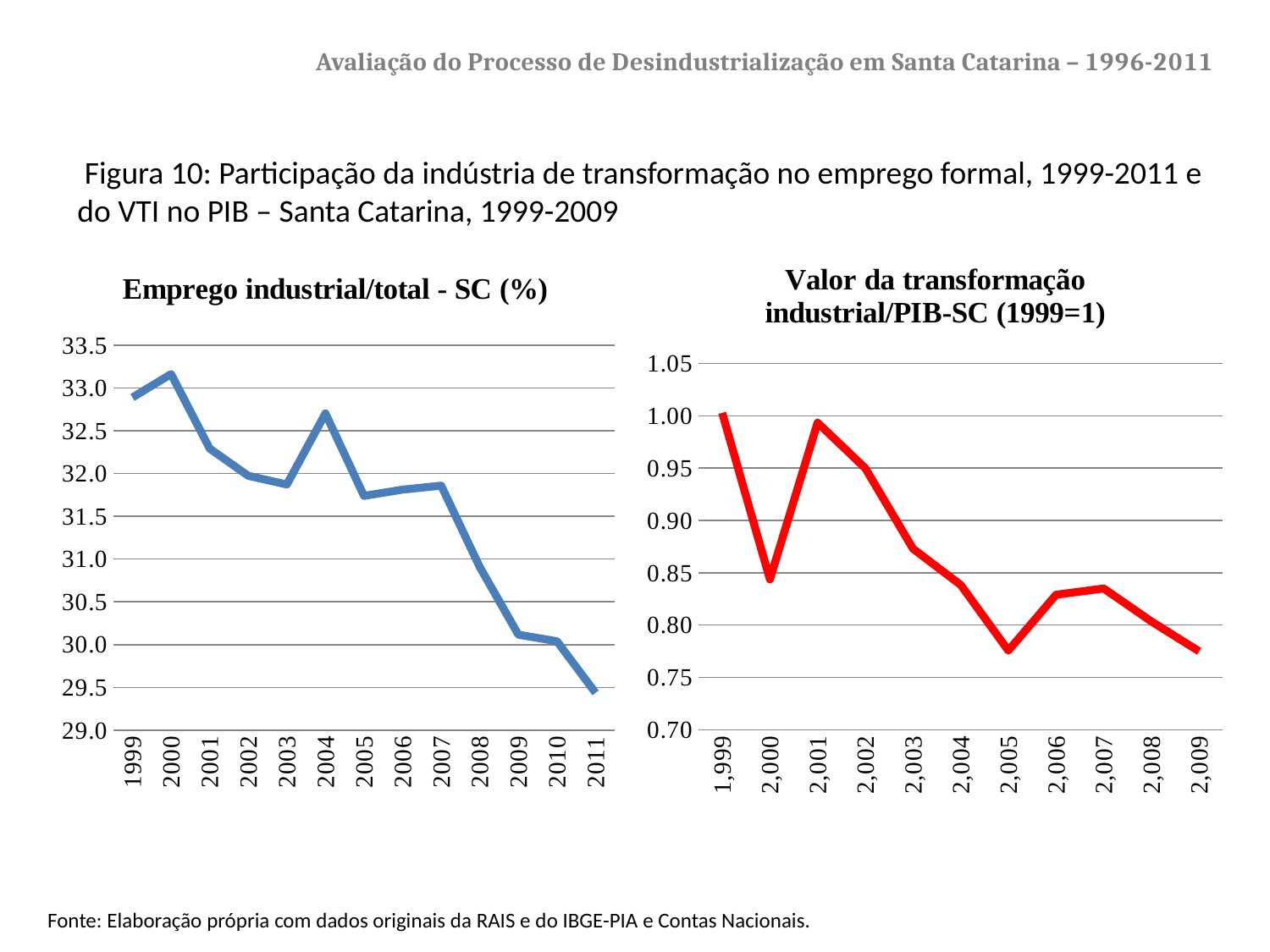

# Avaliação do Processo de Desindustrialização em Santa Catarina – 1996-2011
 Figura 10: Participação da indústria de transformação no emprego formal, 1999-2011 e do VTI no PIB – Santa Catarina, 1999-2009

### Chart: Valor da transformação industrial/PIB-SC (1999=1)

| Category | VTI/PIB |
|---|---|
| 1999 | 1.0027355785164933 |
| 2000 | 0.8437195829749052 |
| 2001 | 0.9933102843736326 |
| 2002 | 0.9499079419359744 |
| 2003 | 0.8729559077888313 |
| 2004 | 0.838475847580831 |
| 2005 | 0.7756974672749513 |
| 2006 | 0.8290183843409454 |
| 2007 | 0.834994366056894 |
| 2008 | 0.8035104974634146 |
| 2009 | 0.775014875755736 |

### Chart: Emprego industrial/total - SC (%)

| Category | Emprego |
|---|---|
| 1999 | 32.89081709180999 |
| 2000 | 33.1643366192479 |
| 2001 | 32.29281321151446 |
| 2002 | 31.974649860381724 |
| 2003 | 31.87266882469563 |
| 2004 | 32.70414089078164 |
| 2005 | 31.739889930314227 |
| 2006 | 31.812483650377526 |
| 2007 | 31.85971888167522 |
| 2008 | 30.90742286492043 |
| 2009 | 30.116577145263857 |
| 2010 | 30.039345185427432 |
| 2011 | 29.43537664182809 |
Fonte: Elaboração própria com dados originais da RAIS e do IBGE-PIA e Contas Nacionais.